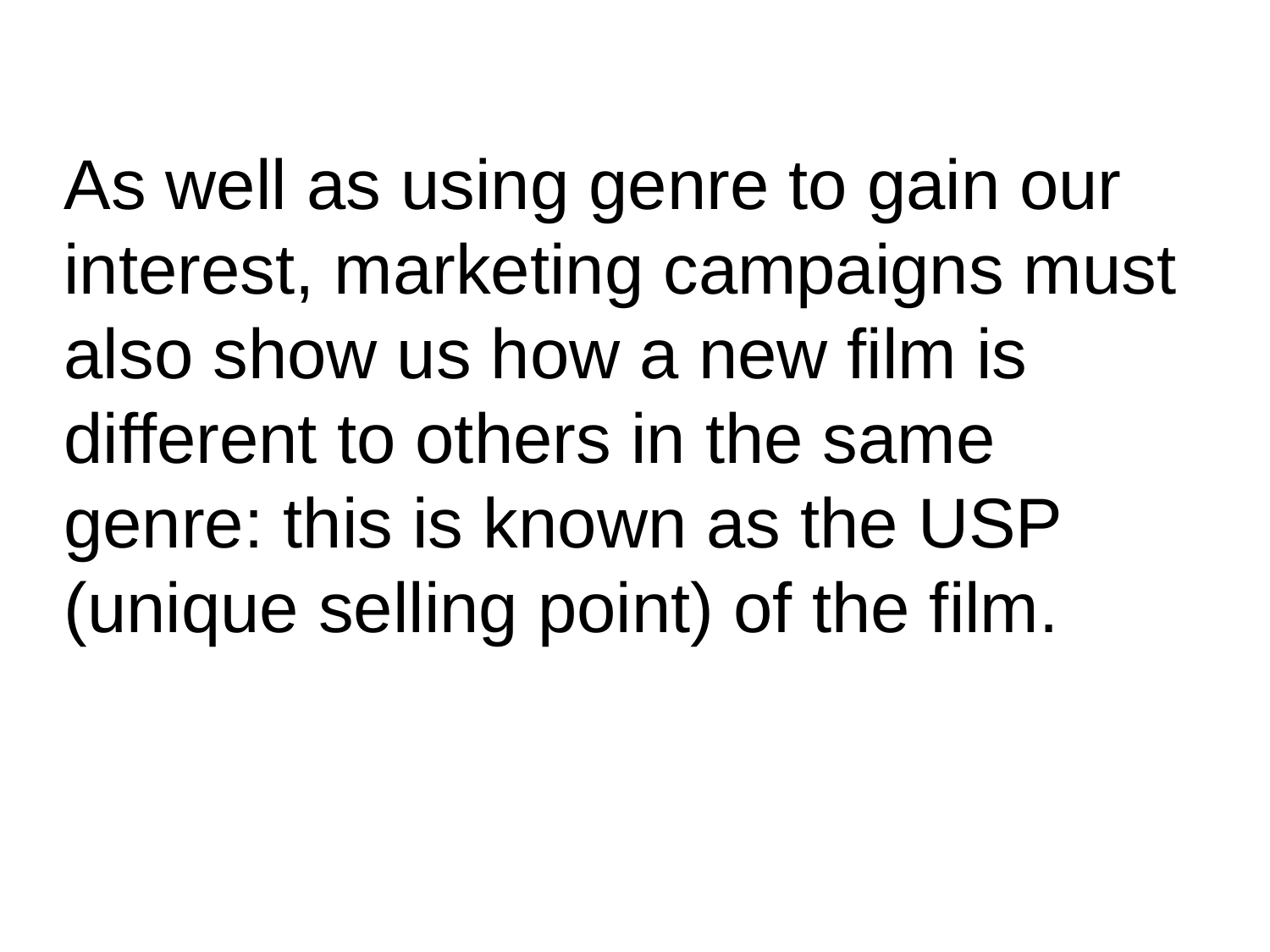

As well as using genre to gain our interest, marketing campaigns must also show us how a new film is different to others in the same genre: this is known as the USP (unique selling point) of the film.